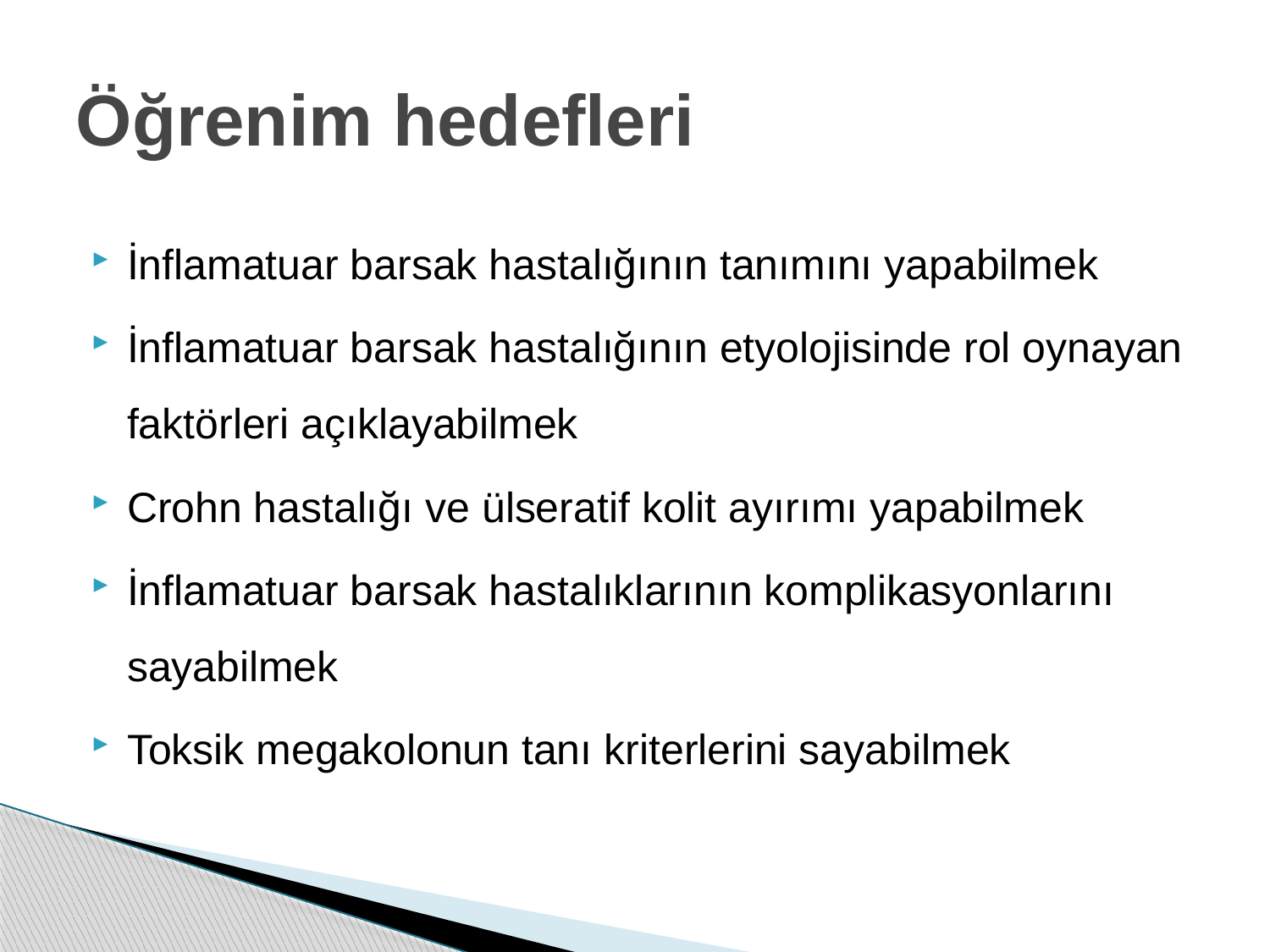

# Öğrenim hedefleri
İnflamatuar barsak hastalığının tanımını yapabilmek
İnflamatuar barsak hastalığının etyolojisinde rol oynayan faktörleri açıklayabilmek
Crohn hastalığı ve ülseratif kolit ayırımı yapabilmek
İnflamatuar barsak hastalıklarının komplikasyonlarını sayabilmek
Toksik megakolonun tanı kriterlerini sayabilmek